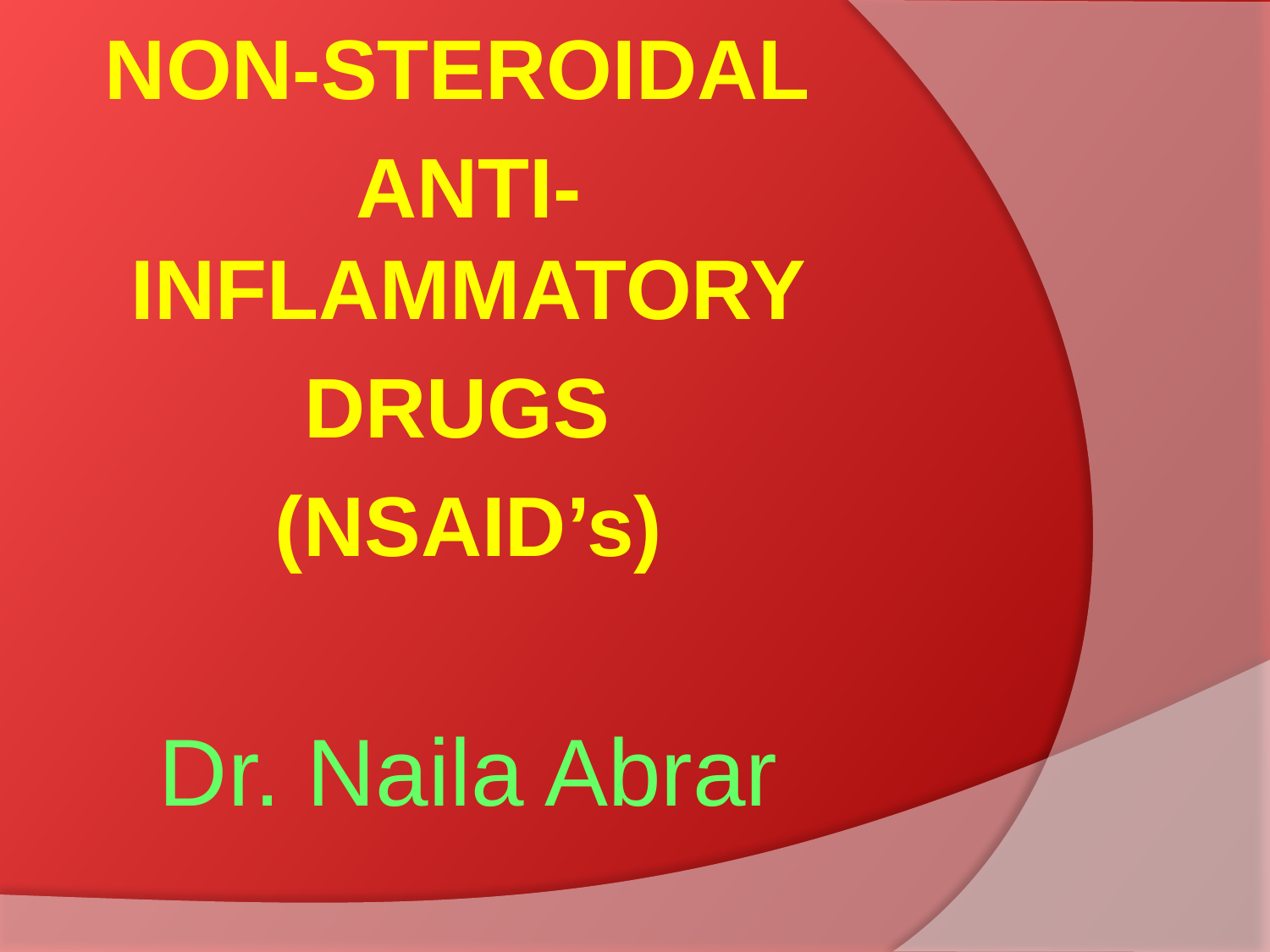

NON-STEROIDAL
ANTI-INFLAMMATORY
DRUGS
(NSAID’s)

Dr. Naila Abrar